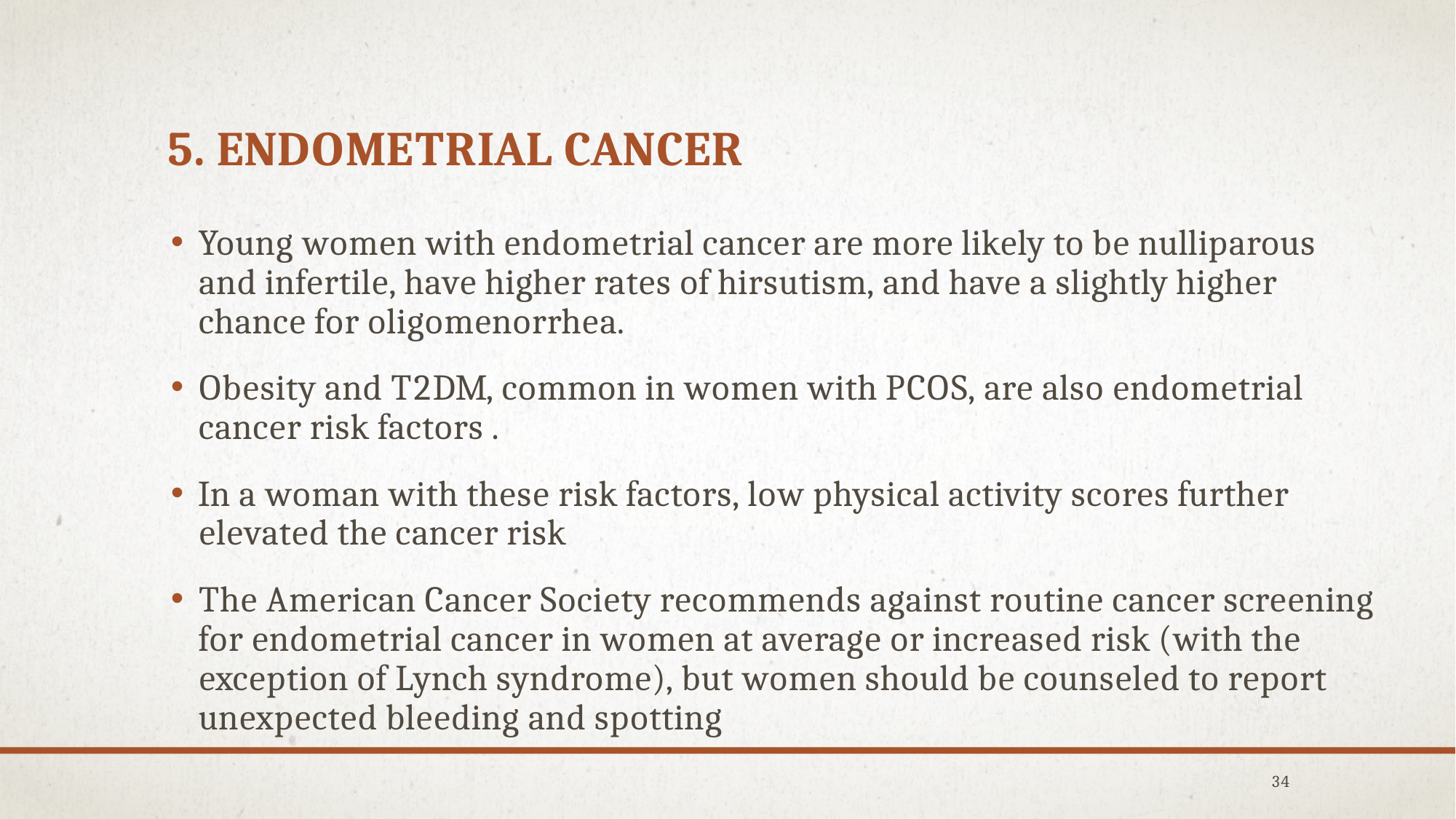

# 5. Endometrial cancer
Young women with endometrial cancer are more likely to be nulliparous and infertile, have higher rates of hirsutism, and have a slightly higher chance for oligomenorrhea.
Obesity and T2DM, common in women with PCOS, are also endometrial cancer risk factors .
In a woman with these risk factors, low physical activity scores further elevated the cancer risk
The American Cancer Society recommends against routine cancer screening for endometrial cancer in women at average or increased risk (with the exception of Lynch syndrome), but women should be counseled to report unexpected bleeding and spotting
34